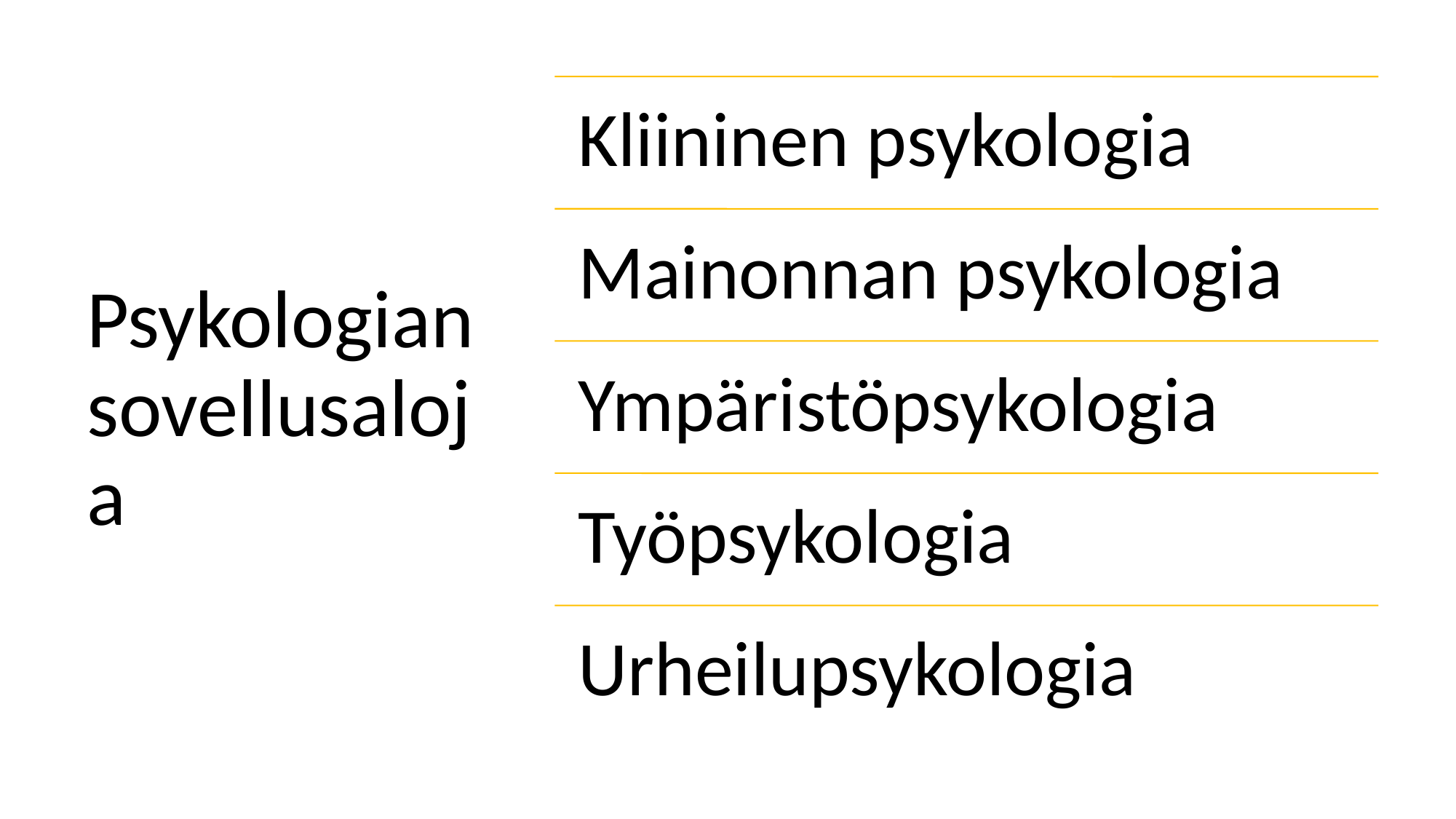

Kliininen psykologia
Mainonnan psykologia
Ympäristöpsykologia
Työpsykologia
Urheilupsykologia
# Psykologian sovellusaloja